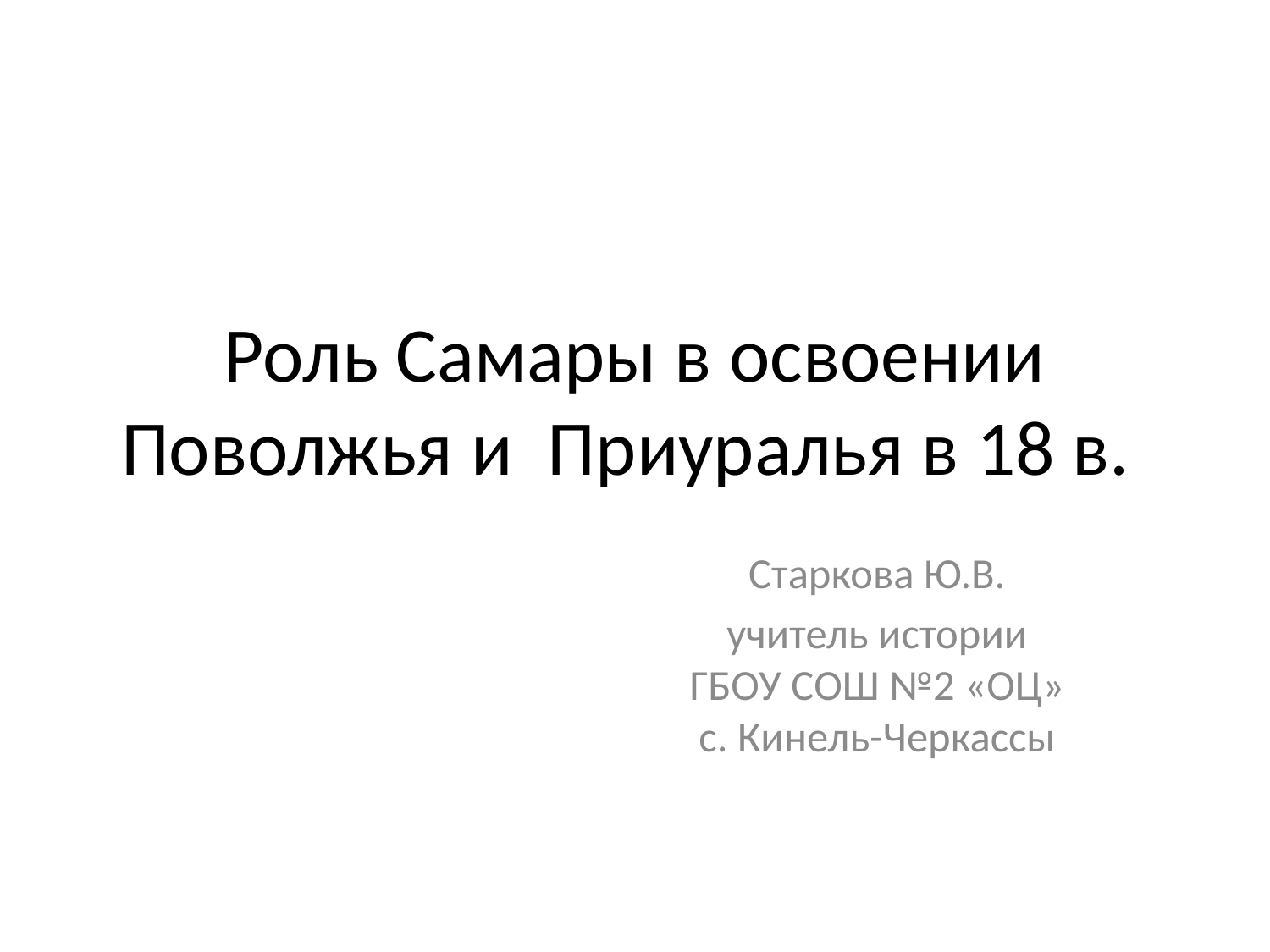

# Роль Самары в освоении Поволжья и  Приуралья в 18 в.
Старкова Ю.В.
учитель истории ГБОУ СОШ №2 «ОЦ» с. Кинель-Черкассы